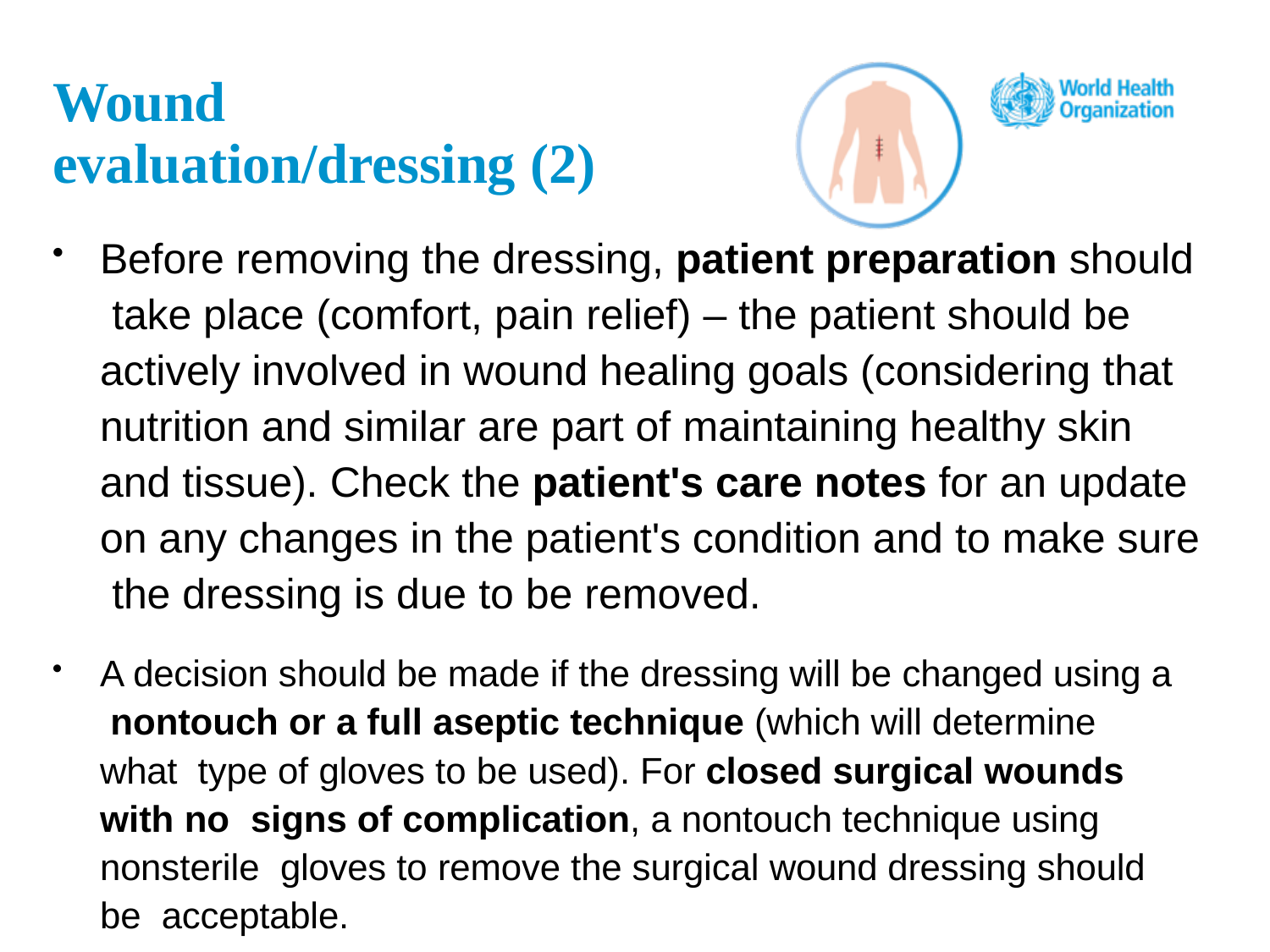

# Wound  evaluation/dressing (2)
Before removing the dressing, patient preparation should  take place (comfort, pain relief) – the patient should be  actively involved in wound healing goals (considering that  nutrition and similar are part of maintaining healthy skin  and tissue). Check the patient's care notes for an update  on any changes in the patient's condition and to make sure  the dressing is due to be removed.
A decision should be made if the dressing will be changed using a  nontouch or a full aseptic technique (which will determine what  type of gloves to be used). For closed surgical wounds with no  signs of complication, a nontouch technique using nonsterile  gloves to remove the surgical wound dressing should be  acceptable.